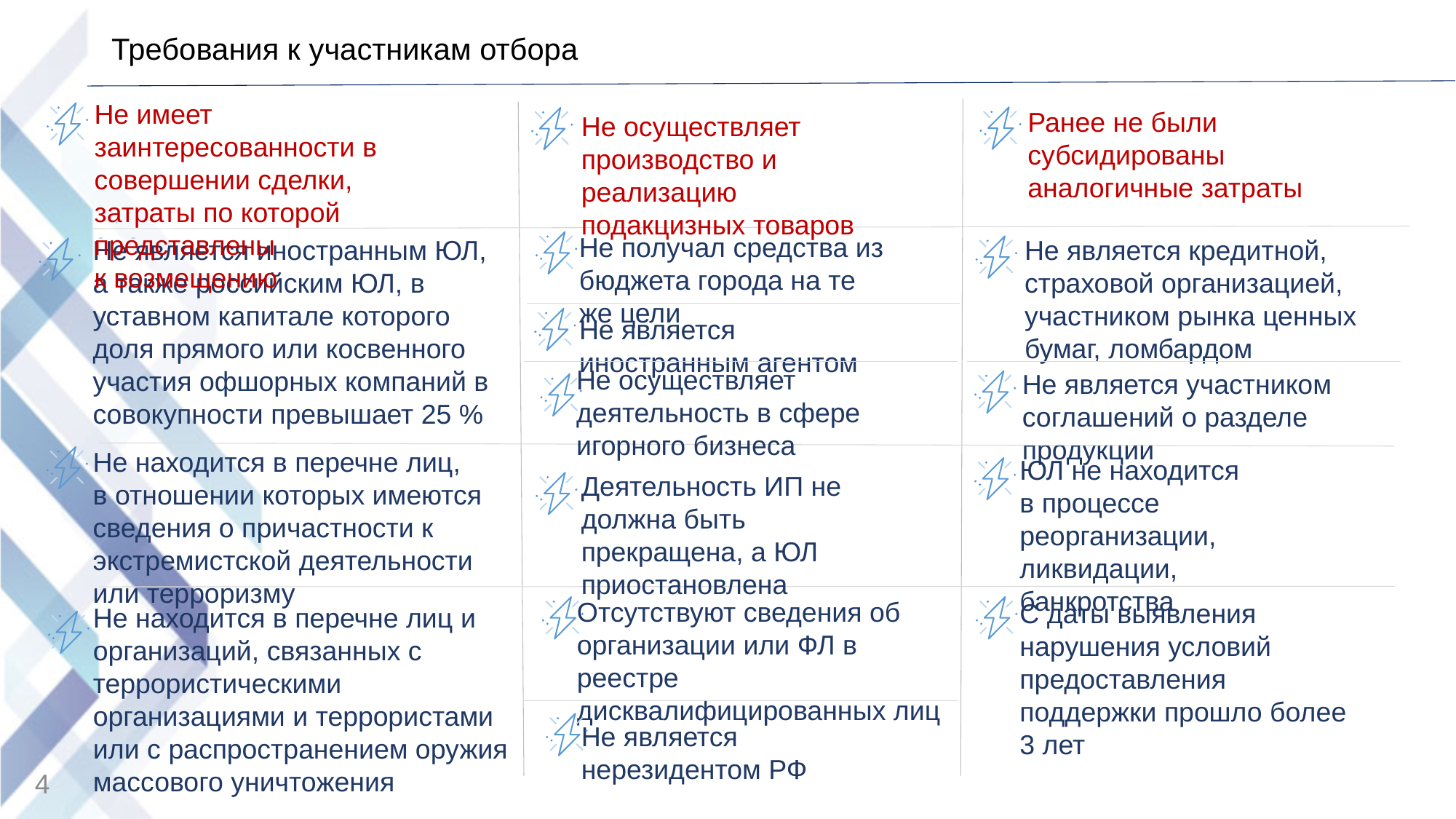

# Требования к участникам отбора
Не имеет заинтересованности в совершении сделки, затраты по которой представлены
к возмещению
Ранее не были субсидированы аналогичные затраты

Не осуществляет производство и реализацию подакцизных товаров

Не получал средства из бюджета города на те же цели
Не является кредитной, страховой организацией, участником рынка ценных бумаг, ломбардом
Не является иностранным ЮЛ, а также российским ЮЛ, в уставном капитале которого доля прямого или косвенного участия офшорных компаний в совокупности превышает 25 %

Не является иностранным агентом

Не осуществляет деятельность в сфере игорного бизнеса
Не является участником соглашений о разделе продукции

Не находится в перечне лиц,
в отношении которых имеются сведения о причастности к экстремистской деятельности или терроризму

ЮЛ не находится
в процессе реорганизации, ликвидации, банкротства

Деятельность ИП не должна быть прекращена, а ЮЛ приостановлена

Отсутствуют сведения об организации или ФЛ в реестре дисквалифицированных лиц
С даты выявления нарушения условий предоставления поддержки прошло более 3 лет
Не находится в перечне лиц и организаций, связанных с террористическими организациями и террористами или с распространением оружия массового уничтожения

Не является нерезидентом РФ
4